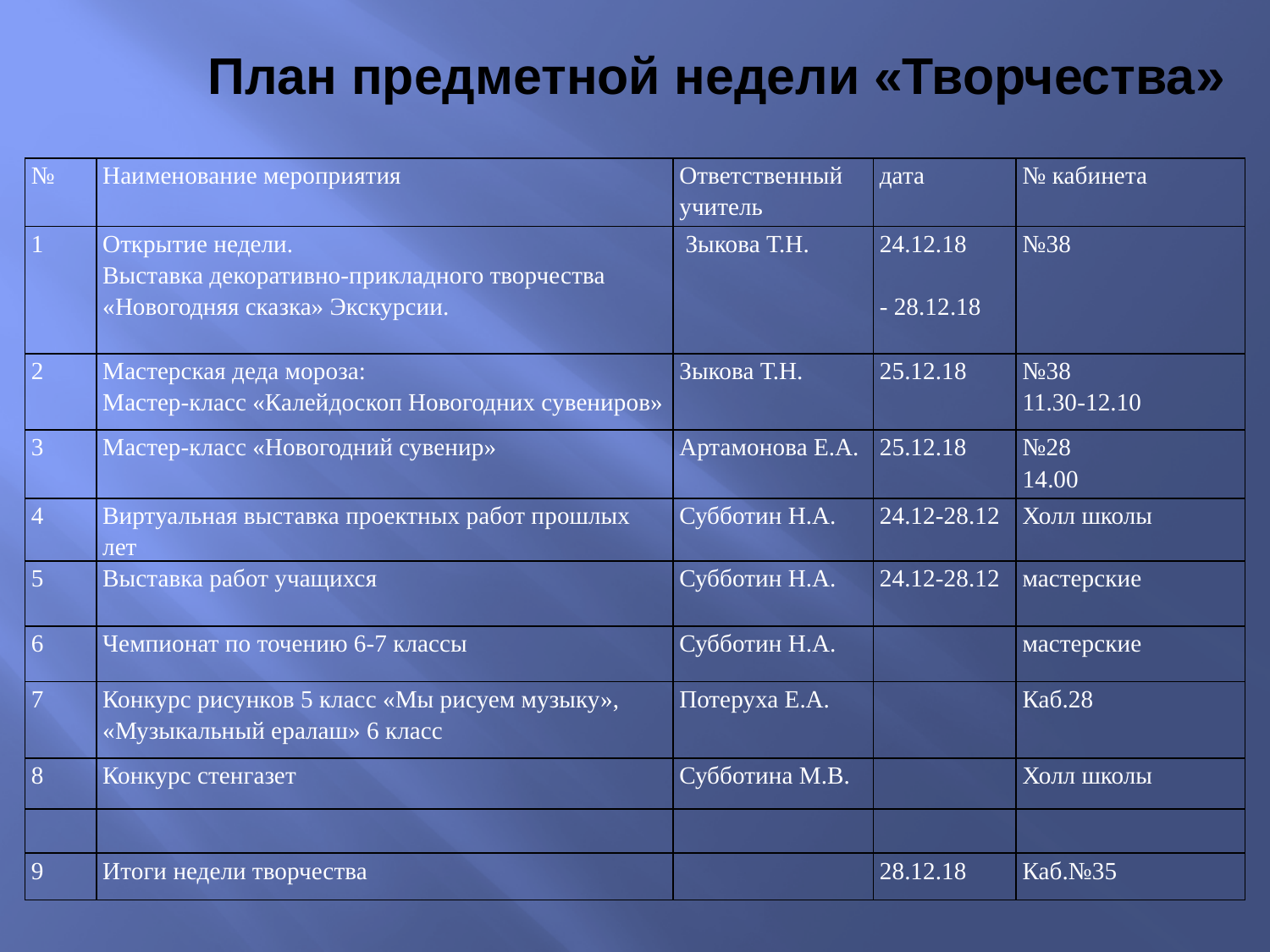

# План предметной недели «Творчества»

| № | Наименование мероприятия | Ответственный учитель | дата | № кабинета |
| --- | --- | --- | --- | --- |
| 1 | Открытие недели. Выставка декоративно-прикладного творчества «Новогодняя сказка» Экскурсии. | Зыкова Т.Н. | 24.12.18   - 28.12.18 | №38 |
| 2 | Мастерская деда мороза: Мастер-класс «Калейдоскоп Новогодних сувениров» | Зыкова Т.Н. | 25.12.18 | №38 11.30-12.10 |
| 3 | Мастер-класс «Новогодний сувенир» | Артамонова Е.А. | 25.12.18 | №28 14.00 |
| 4 | Виртуальная выставка проектных работ прошлых лет | Субботин Н.А. | 24.12-28.12 | Холл школы |
| 5 | Выставка работ учащихся | Субботин Н.А. | 24.12-28.12 | мастерские |
| 6 | Чемпионат по точению 6-7 классы | Субботин Н.А. |  | мастерские |
| 7 | Конкурс рисунков 5 класс «Мы рисуем музыку», «Музыкальный ералаш» 6 класс | Потеруха Е.А. |  | Каб.28 |
| 8 | Конкурс стенгазет | Субботина М.В. |  | Холл школы |
|  |  |  |  |  |
| 9 | Итоги недели творчества |  | 28.12.18 | Каб.№35 |